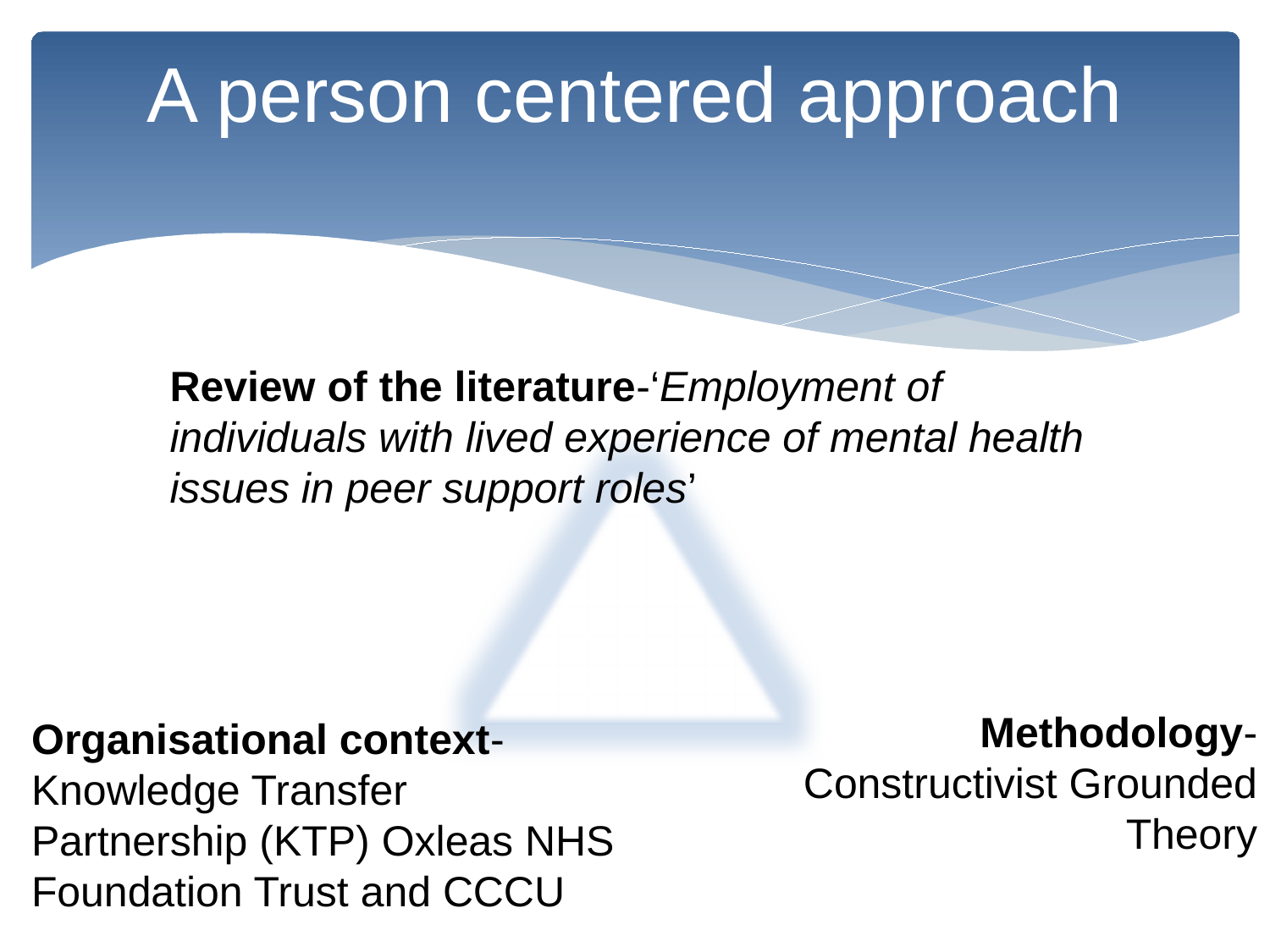

# A person centered approach
Review of the literature-‘Employment of individuals with lived experience of mental health issues in peer support roles’

Methodology- Constructivist Grounded Theory
Organisational context- Knowledge Transfer Partnership (KTP) Oxleas NHS Foundation Trust and CCCU